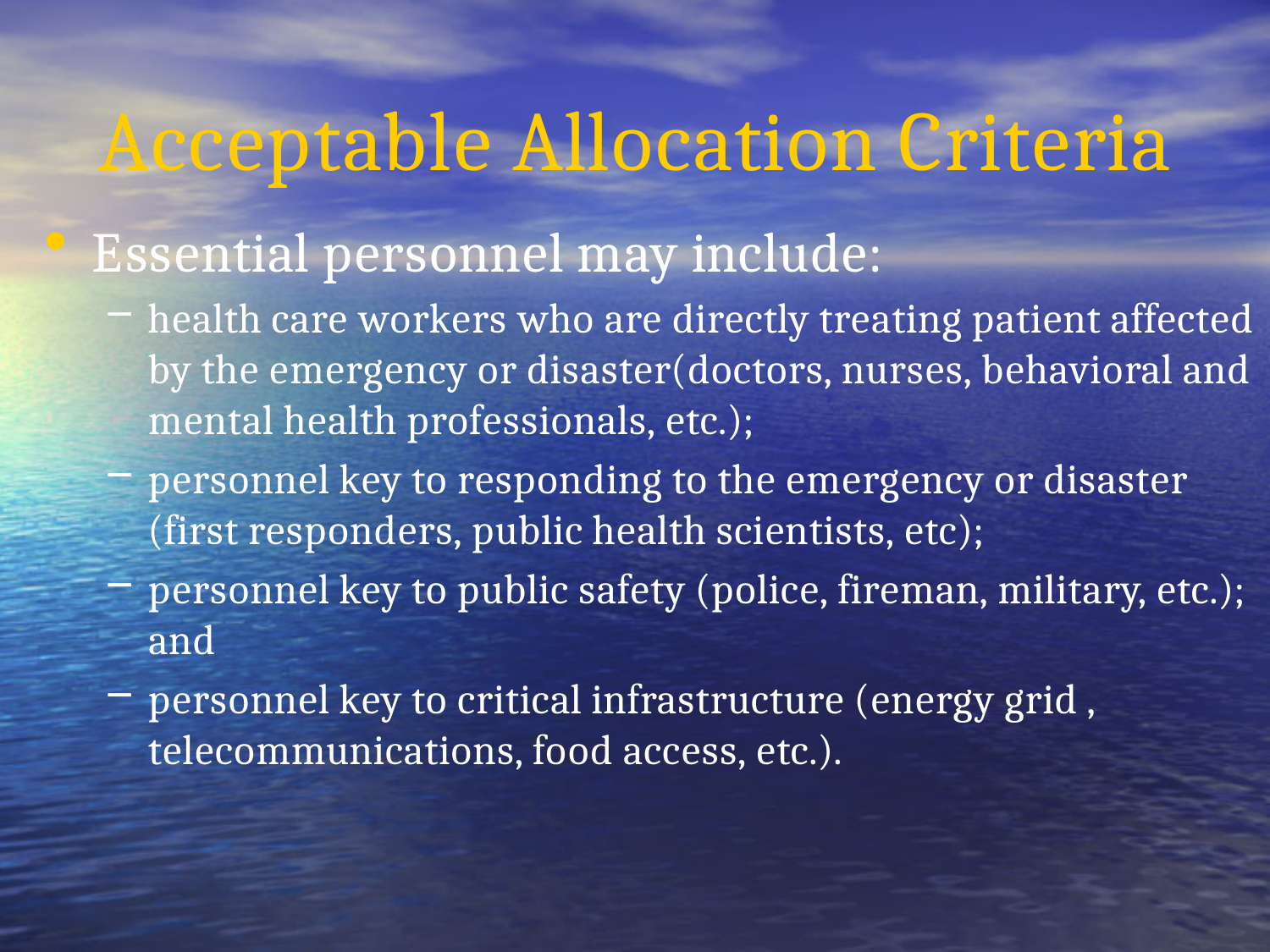

# Acceptable Allocation Criteria
Essential personnel may include:
health care workers who are directly treating patient affected by the emergency or disaster(doctors, nurses, behavioral and mental health professionals, etc.);
personnel key to responding to the emergency or disaster (first responders, public health scientists, etc);
personnel key to public safety (police, fireman, military, etc.); and
personnel key to critical infrastructure (energy grid , telecommunications, food access, etc.).